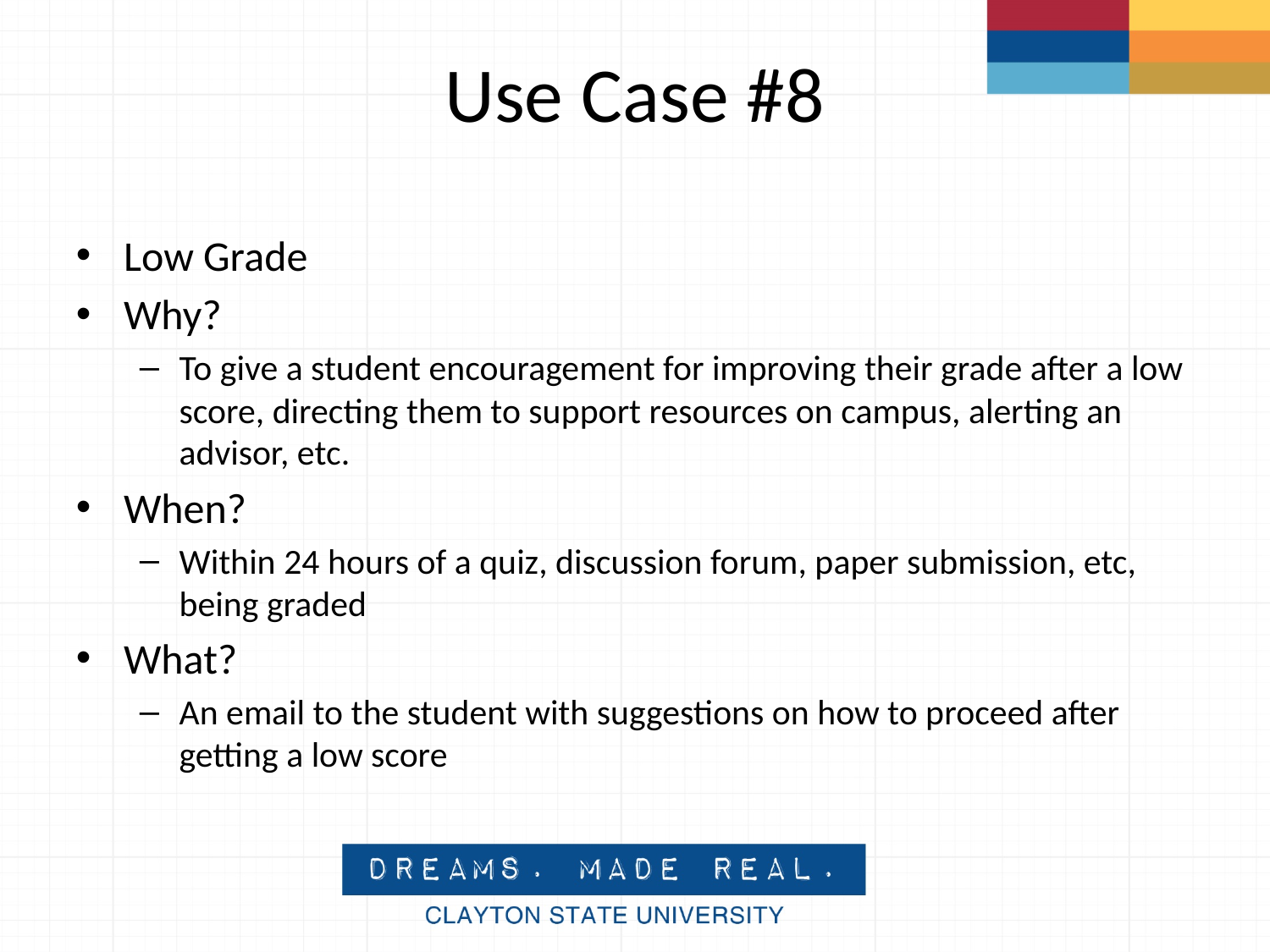

# Use Case #8
Low Grade
Why?
To give a student encouragement for improving their grade after a low score, directing them to support resources on campus, alerting an advisor, etc.
When?
Within 24 hours of a quiz, discussion forum, paper submission, etc, being graded
What?
An email to the student with suggestions on how to proceed after getting a low score